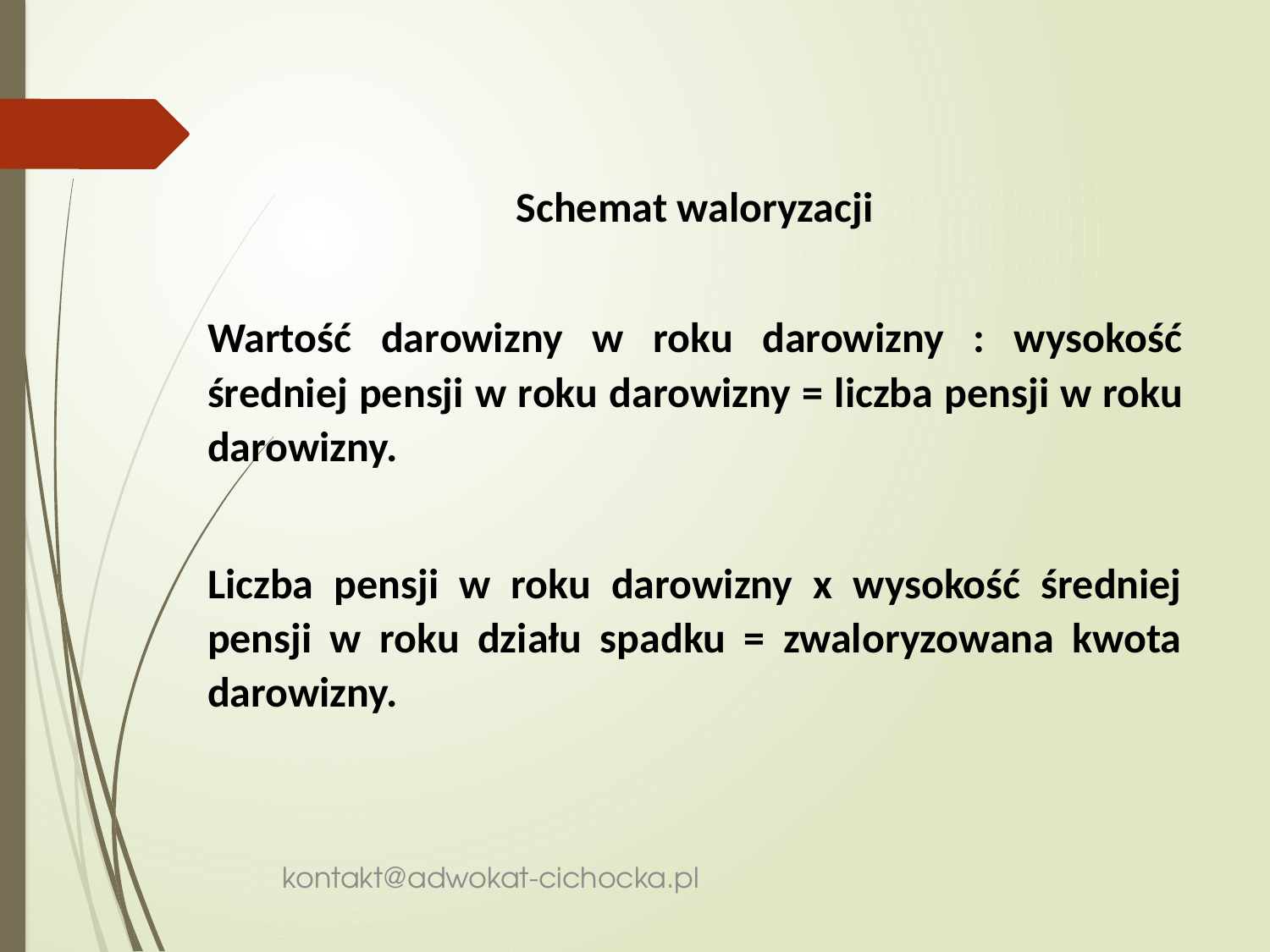

Schemat waloryzacji

Wartość darowizny w roku darowizny : wysokość średniej pensji w roku darowizny = liczba pensji w roku darowizny.

Liczba pensji w roku darowizny x wysokość średniej pensji w roku działu spadku = zwaloryzowana kwota darowizny.

kontakt@adwokat-cichocka.pl